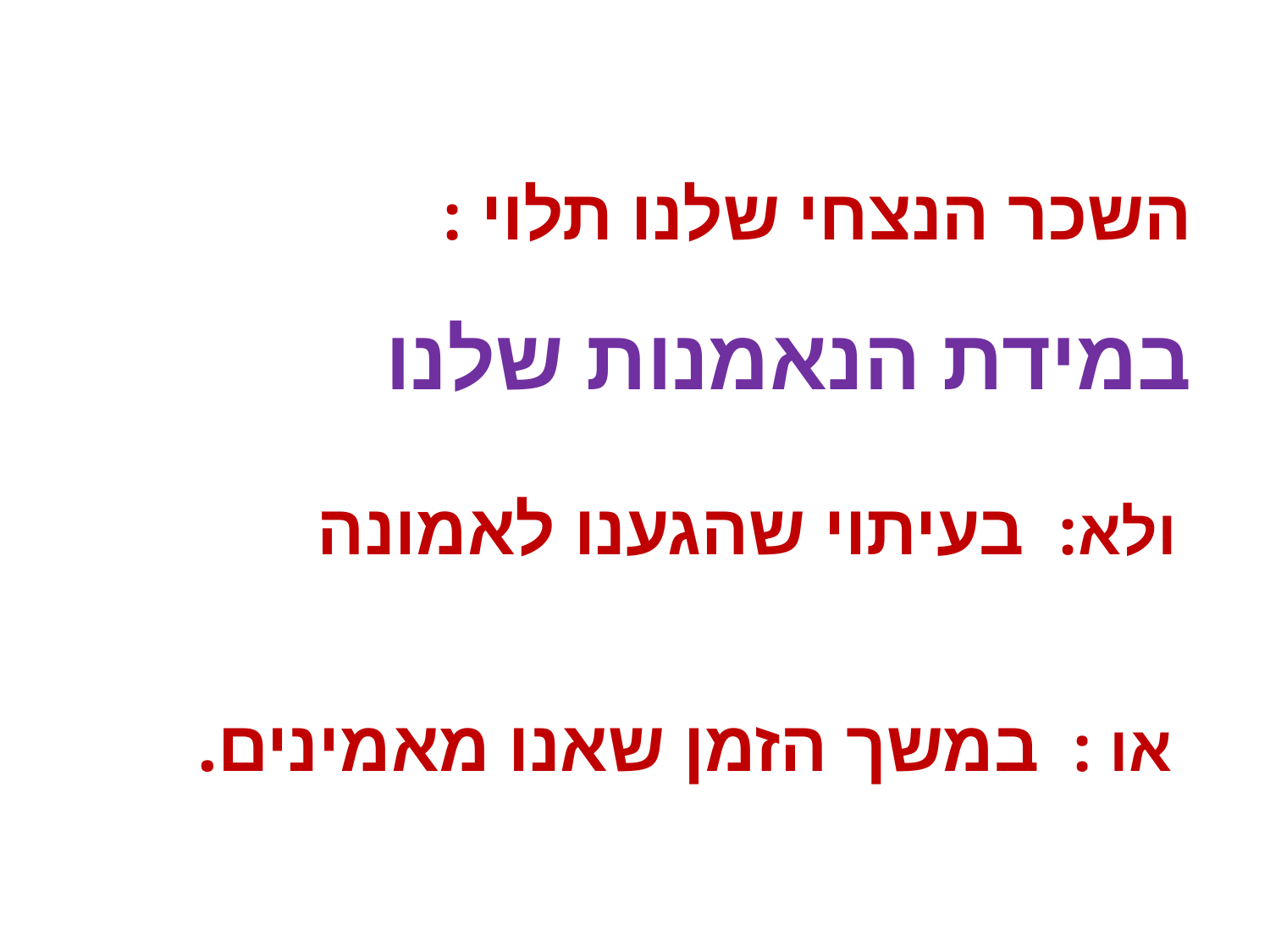

השכר הנצחי שלנו תלוי :
במידת הנאמנות שלנו
ולא:  בעיתוי שהגענו לאמונה
או :  במשך הזמן שאנו מאמינים.